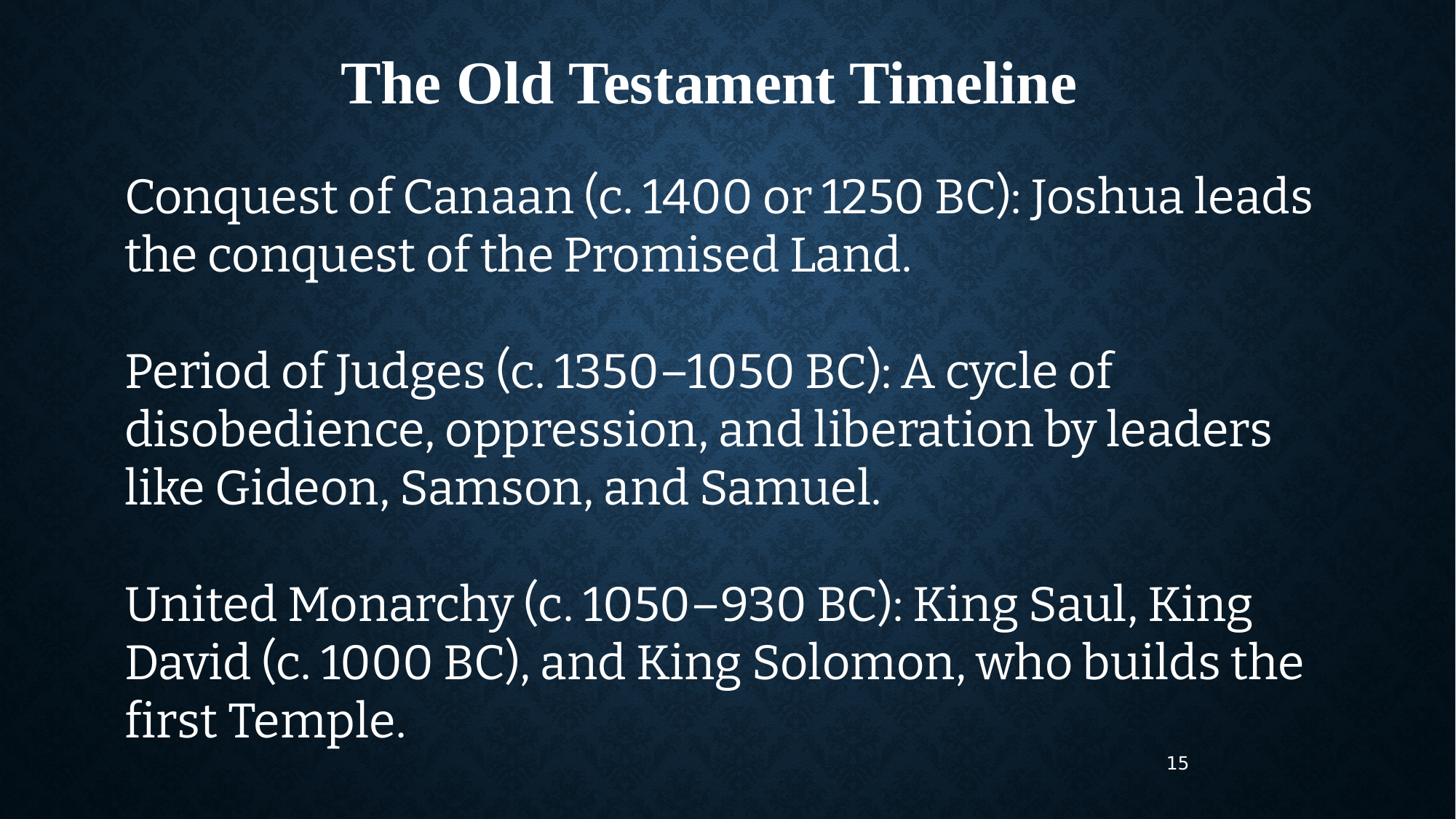

The Old Testament Timeline
Conquest of Canaan (c. 1400 or 1250 BC): Joshua leads the conquest of the Promised Land.

Period of Judges (c. 1350–1050 BC): A cycle of disobedience, oppression, and liberation by leaders like Gideon, Samson, and Samuel.

United Monarchy (c. 1050–930 BC): King Saul, King David (c. 1000 BC), and King Solomon, who builds the first Temple.

15